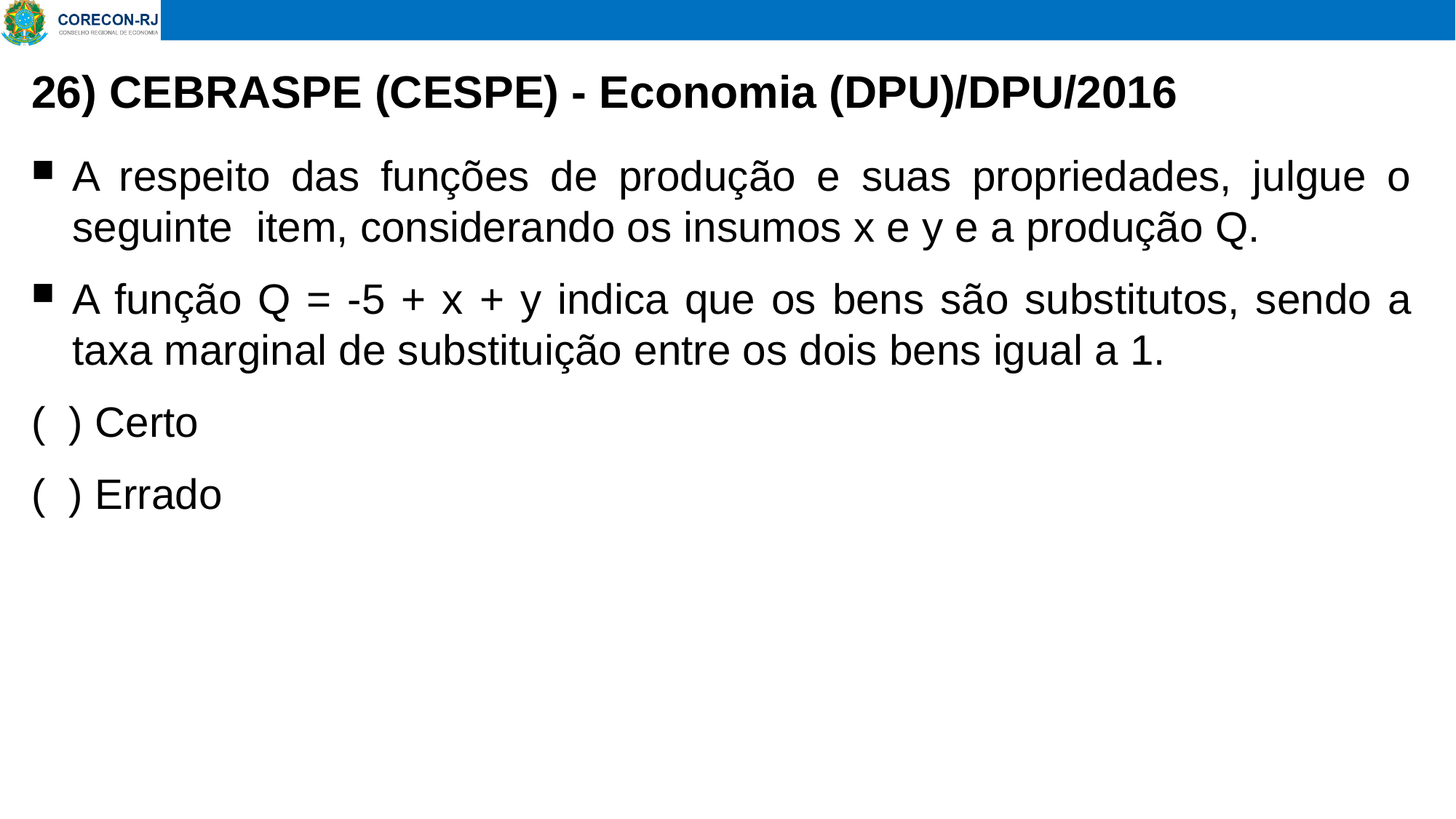

# 26) CEBRASPE (CESPE) - Economia (DPU)/DPU/2016
A respeito das funções de produção e suas propriedades, julgue o seguinte  item, considerando os insumos x e y e a produção Q.
A função Q = -5 + x + y indica que os bens são substitutos, sendo a taxa marginal de substituição entre os dois bens igual a 1.
(  ) Certo
(  ) Errado